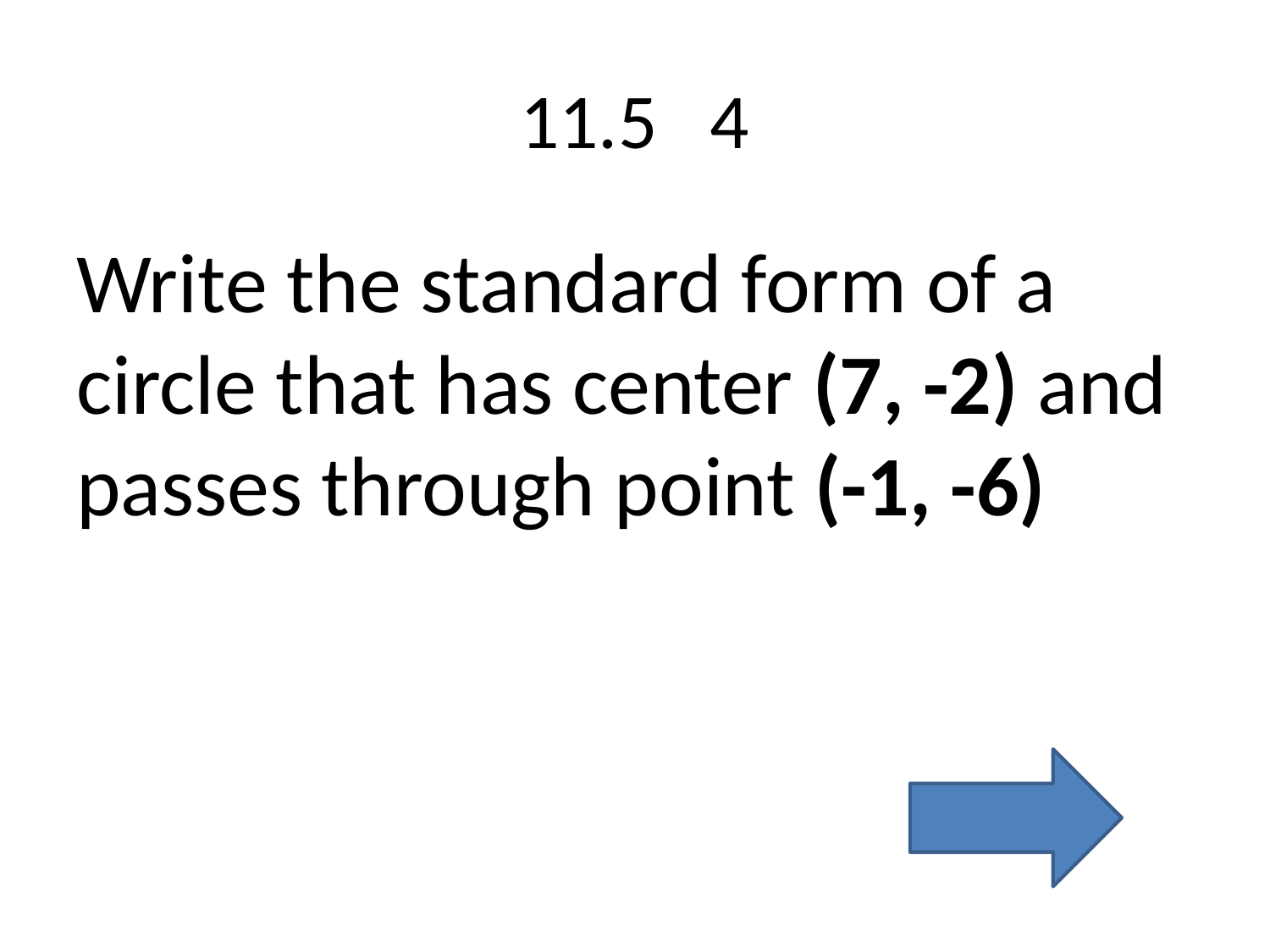

# 11.5   4
Write the standard form of a circle that has center (7, -2) and passes through point (-1, -6)